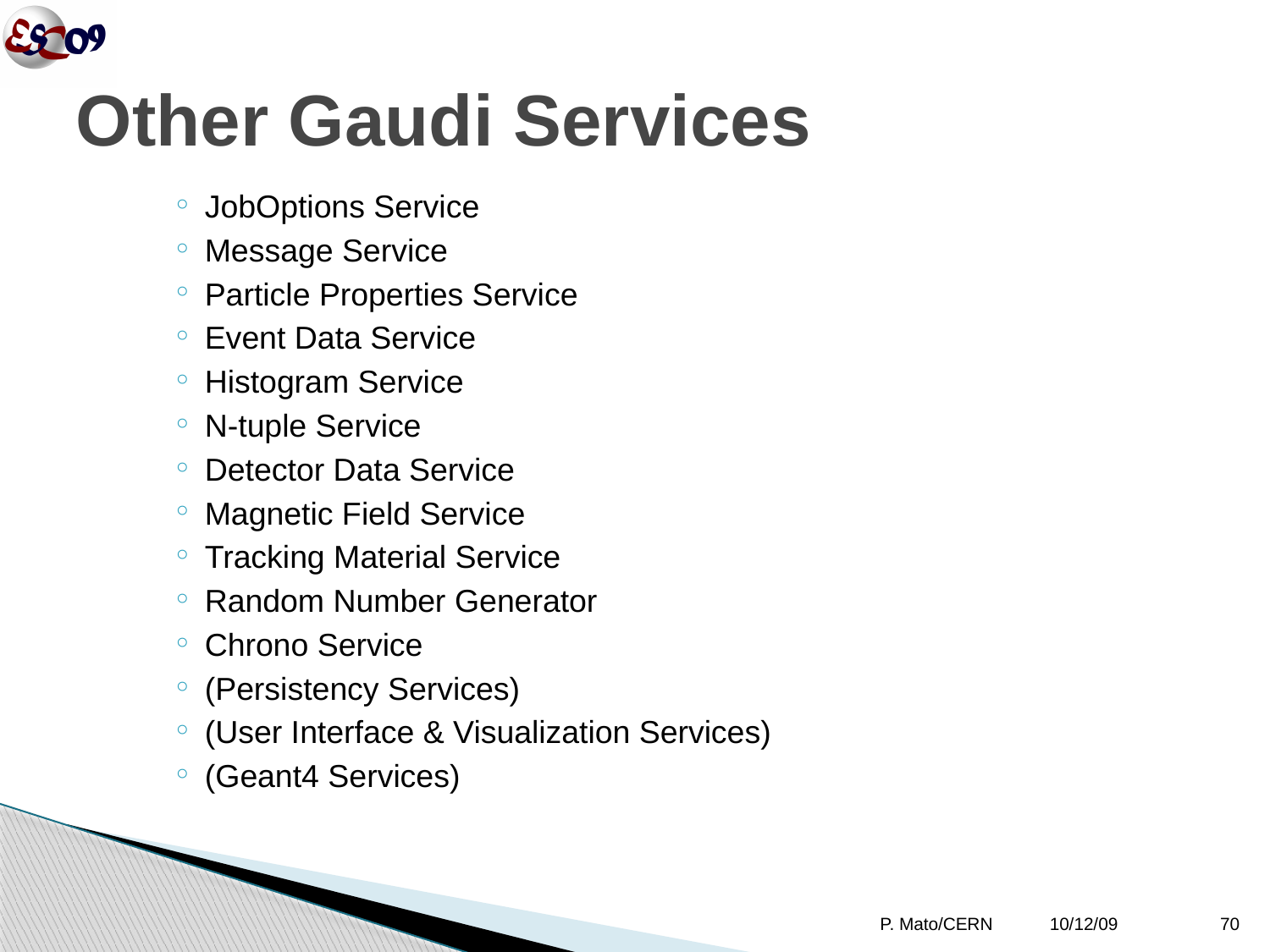

# Other Gaudi Services
JobOptions Service
Message Service
Particle Properties Service
Event Data Service
Histogram Service
N-tuple Service
Detector Data Service
Magnetic Field Service
Tracking Material Service
Random Number Generator
Chrono Service
(Persistency Services)
(User Interface & Visualization Services)
(Geant4 Services)
P. Mato/CERN
10/12/09
70